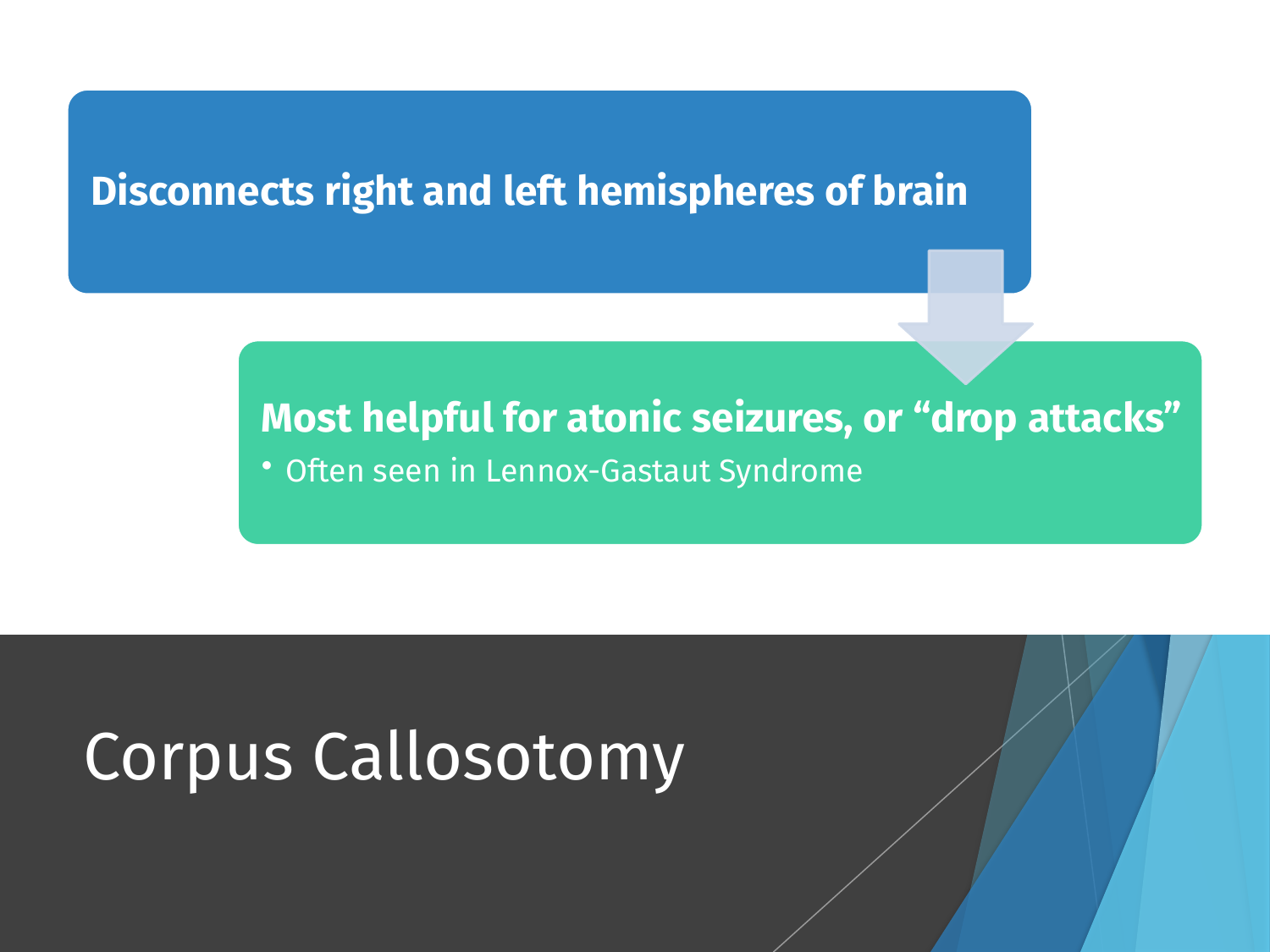

Disconnects right and left hemispheres of brain
Most helpful for atonic seizures, or “drop attacks”
Often seen in Lennox-Gastaut Syndrome

# Corpus Callosotomy